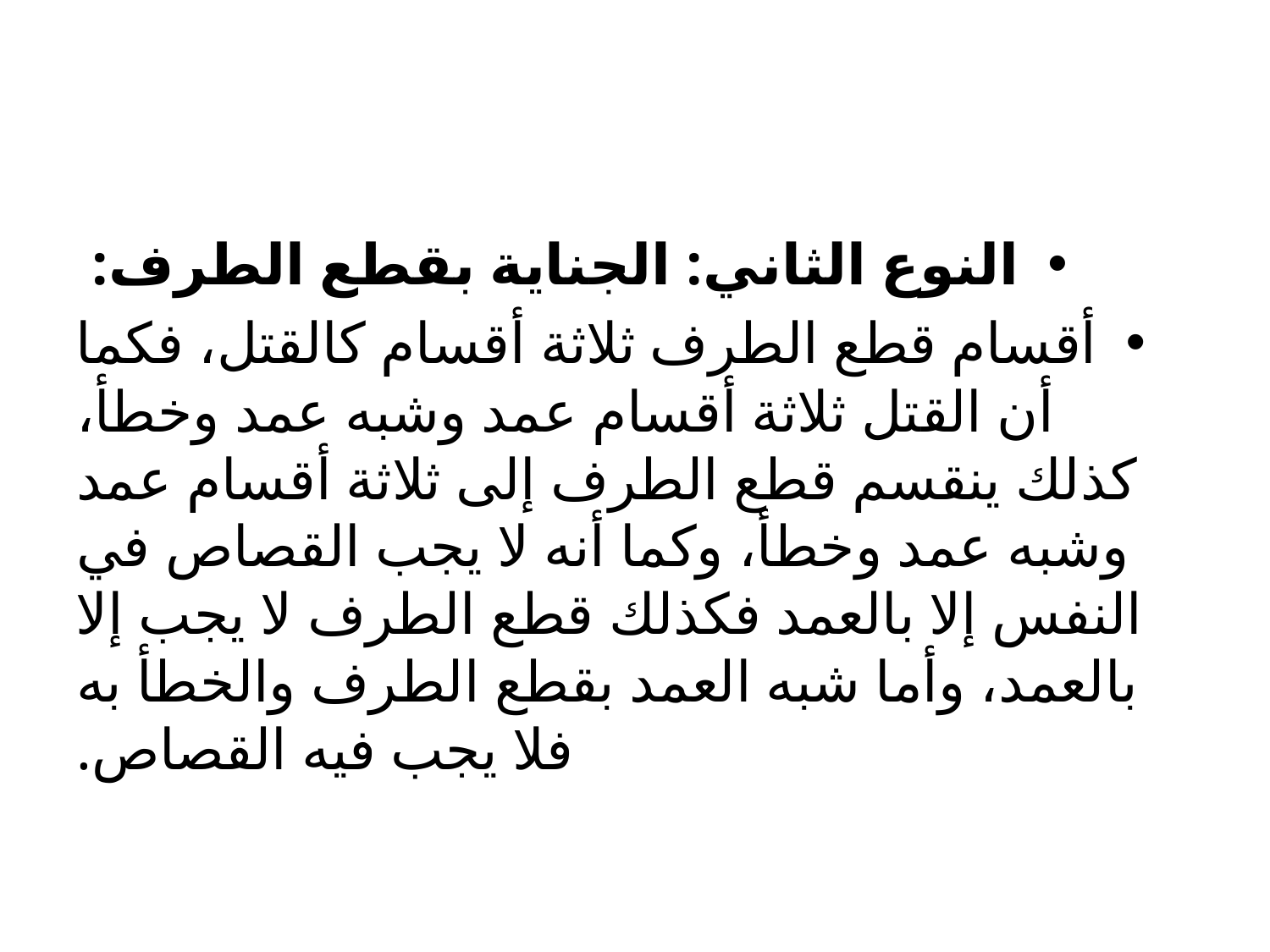

#
النوع الثاني: الجناية بقطع الطرف:
	أقسام قطع الطرف ثلاثة أقسام كالقتل، فكما أن القتل ثلاثة أقسام عمد وشبه عمد وخطأ، كذلك ينقسم قطع الطرف إلى ثلاثة أقسام عمد وشبه عمد وخطأ، وكما أنه لا يجب القصاص في النفس إلا بالعمد فكذلك قطع الطرف لا يجب إلا بالعمد، وأما شبه العمد بقطع الطرف والخطأ به فلا يجب فيه القصاص.